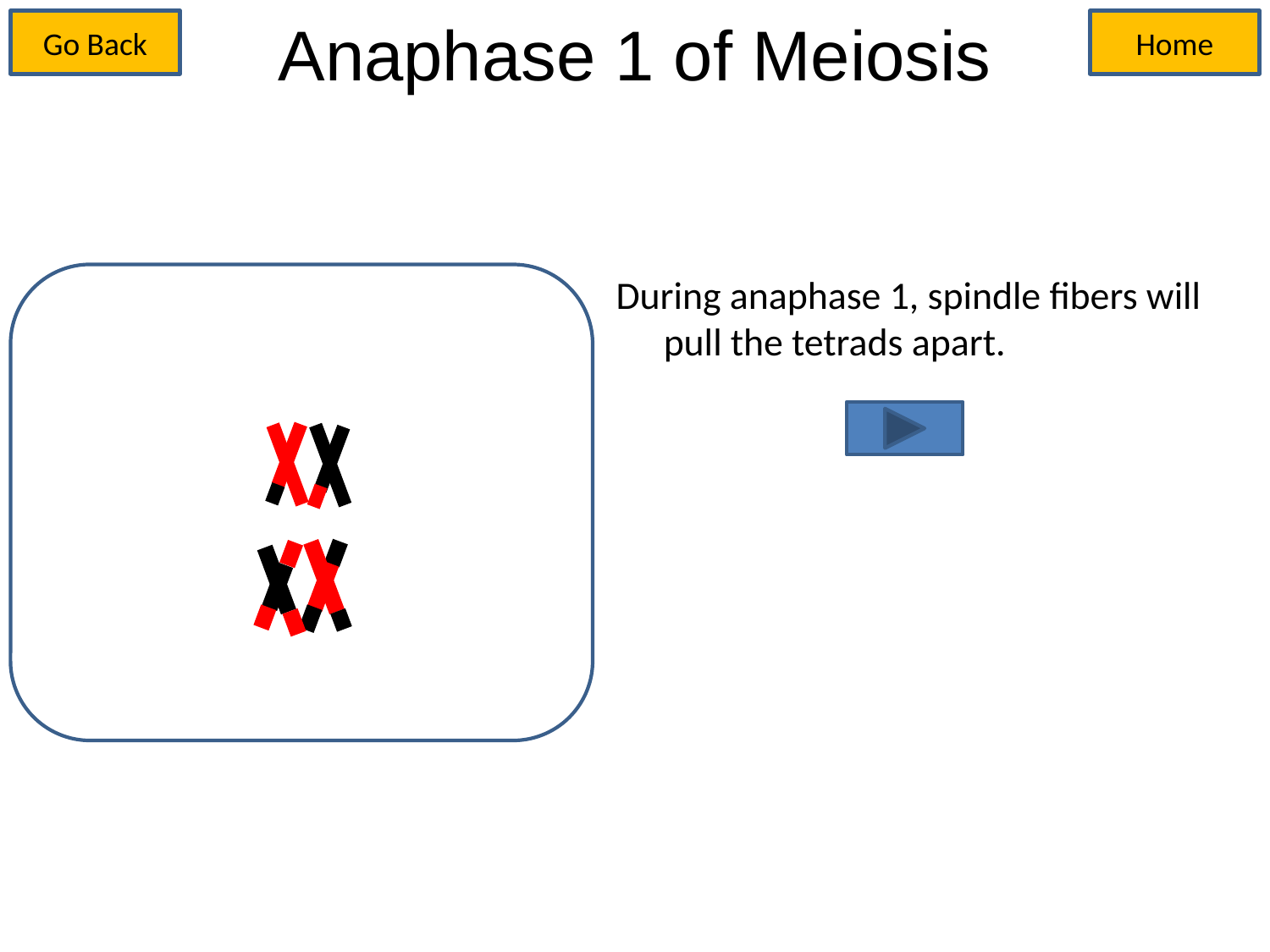

# Anaphase 1 of Meiosis
Go Back
Home

During anaphase 1, spindle fibers will pull the tetrads apart.